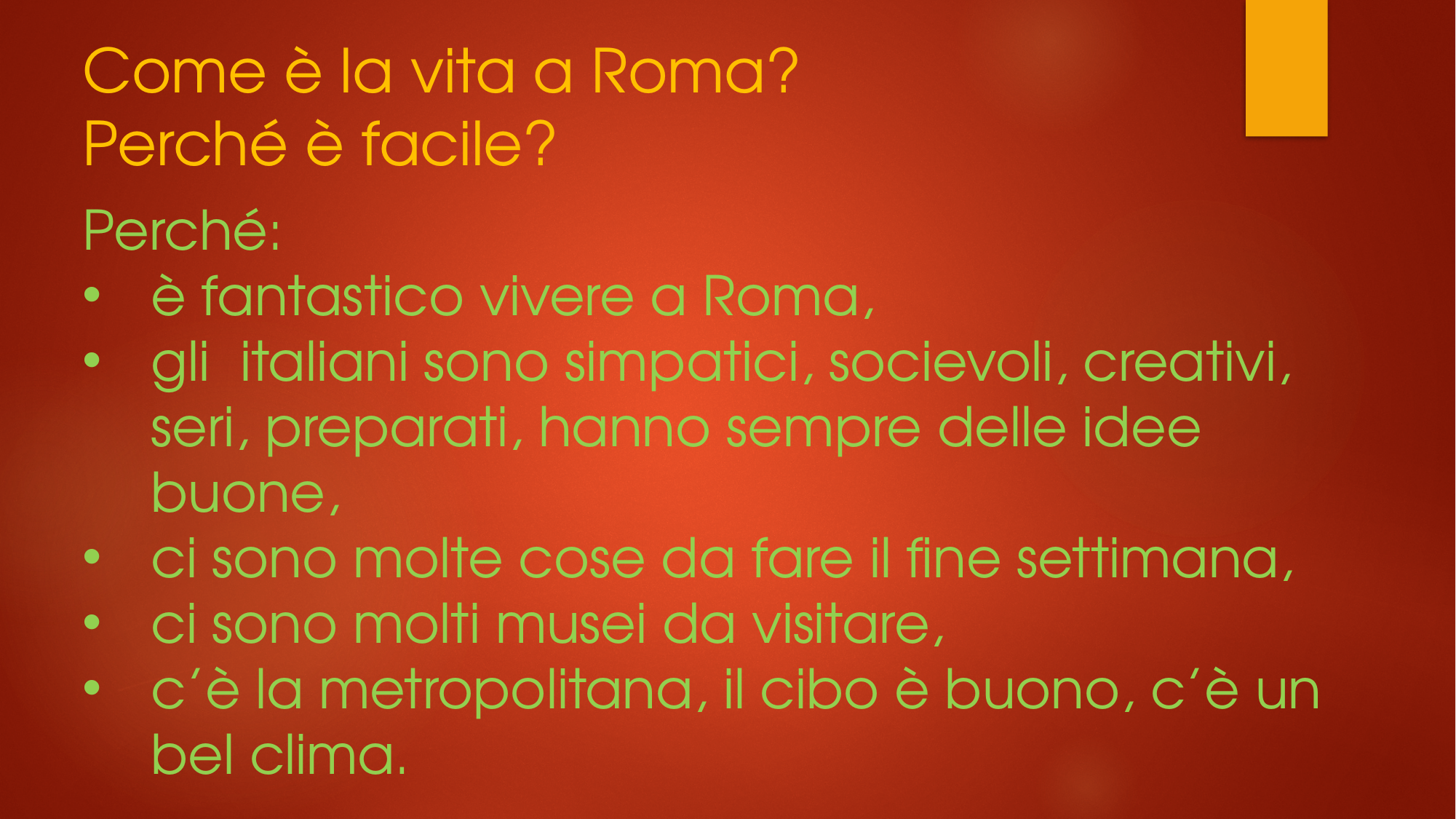

Come è la vita a Roma?
Perché è facile?

Perché:
è fantastico vivere a Roma,
gli  italiani sono simpatici, socievoli, creativi, seri, preparati, hanno sempre delle idee buone,
ci sono molte cose da fare il fine settimana,
ci sono molti musei da visitare,
c’è la metropolitana, il cibo è buono, c’è un bel clima.